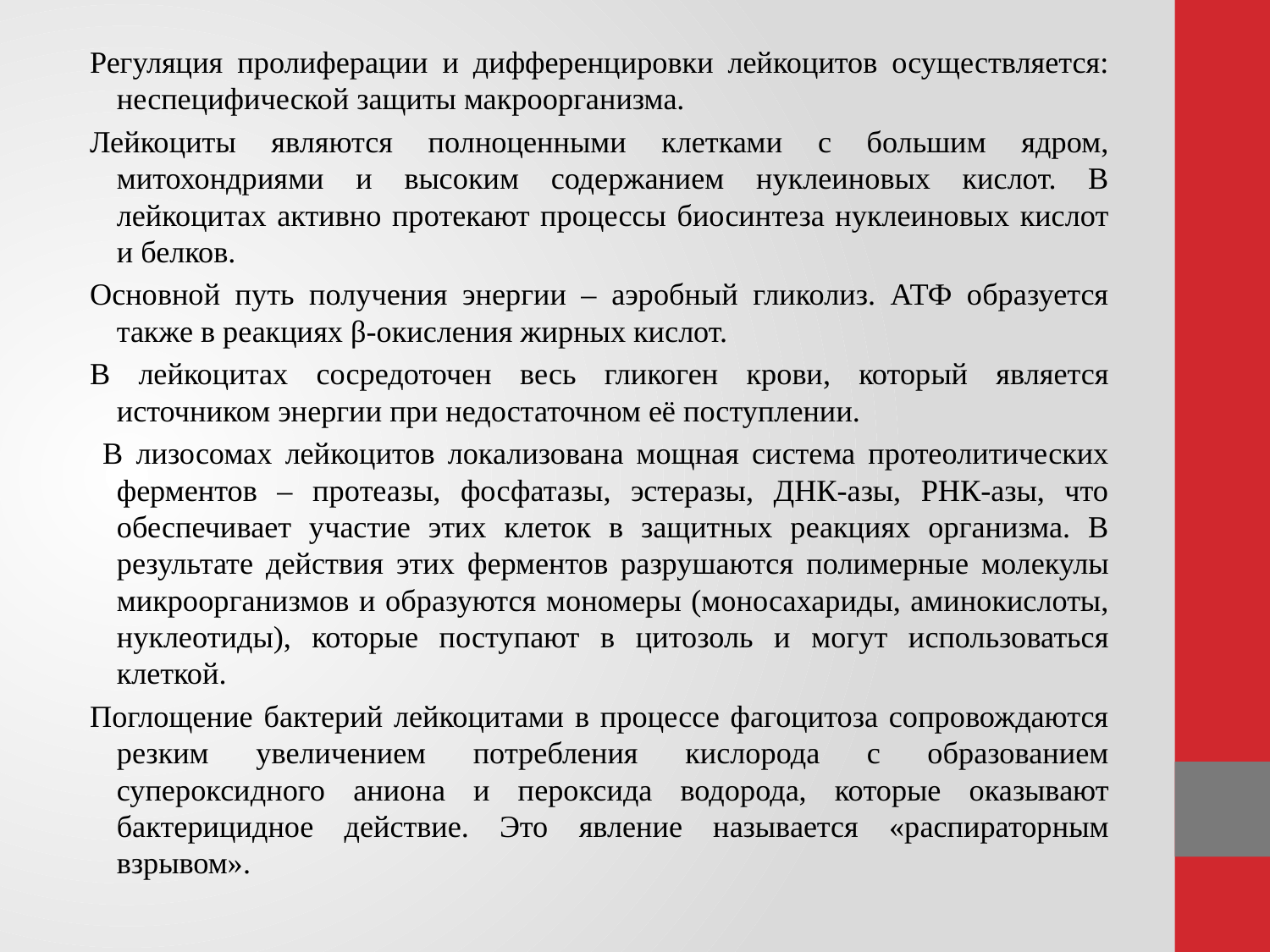

Регуляция пролиферации и дифференцировки лейкоцитов осуществляется: неспецифической защиты макроорганизма.
Лейкоциты являются полноценными клетками с большим ядром, митохондриями и высоким содержанием нуклеиновых кислот. В лейкоцитах активно протекают процессы биосинтеза нуклеиновых кислот и белков.
Основной путь получения энергии – аэробный гликолиз. АТФ образуется также в реакциях β-окисления жирных кислот.
В лейкоцитах сосредоточен весь гликоген крови, который является источником энергии при недостаточном её поступлении.
 В лизосомах лейкоцитов локализована мощная система протеолитических ферментов – протеазы, фосфатазы, эстеразы, ДНК-азы, РНК-азы, что обеспечивает участие этих клеток в защитных реакциях организма. В результате действия этих ферментов разрушаются полимерные молекулы микроорганизмов и образуются мономеры (моносахариды, аминокислоты, нуклеотиды), которые поступают в цитозоль и могут использоваться клеткой.
Поглощение бактерий лейкоцитами в процессе фагоцитоза сопровождаются резким увеличением потребления кислорода с образованием супероксидного аниона и пероксида водорода, которые оказывают бактерицидное действие. Это явление называется «распираторным взрывом».